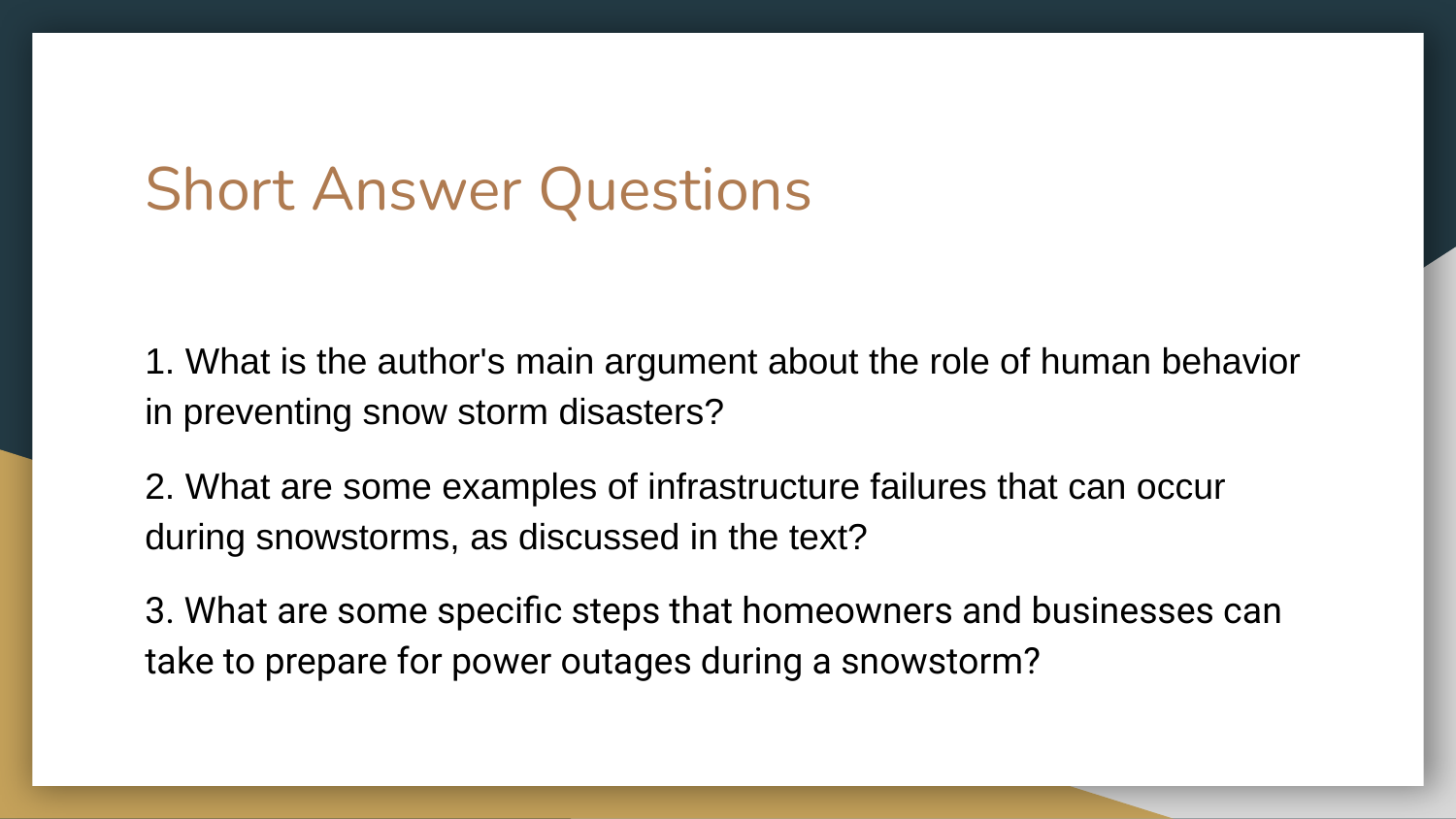

# Short Answer Questions
1. What is the author's main argument about the role of human behavior in preventing snow storm disasters?
2. What are some examples of infrastructure failures that can occur during snowstorms, as discussed in the text?
3. What are some specific steps that homeowners and businesses can take to prepare for power outages during a snowstorm?